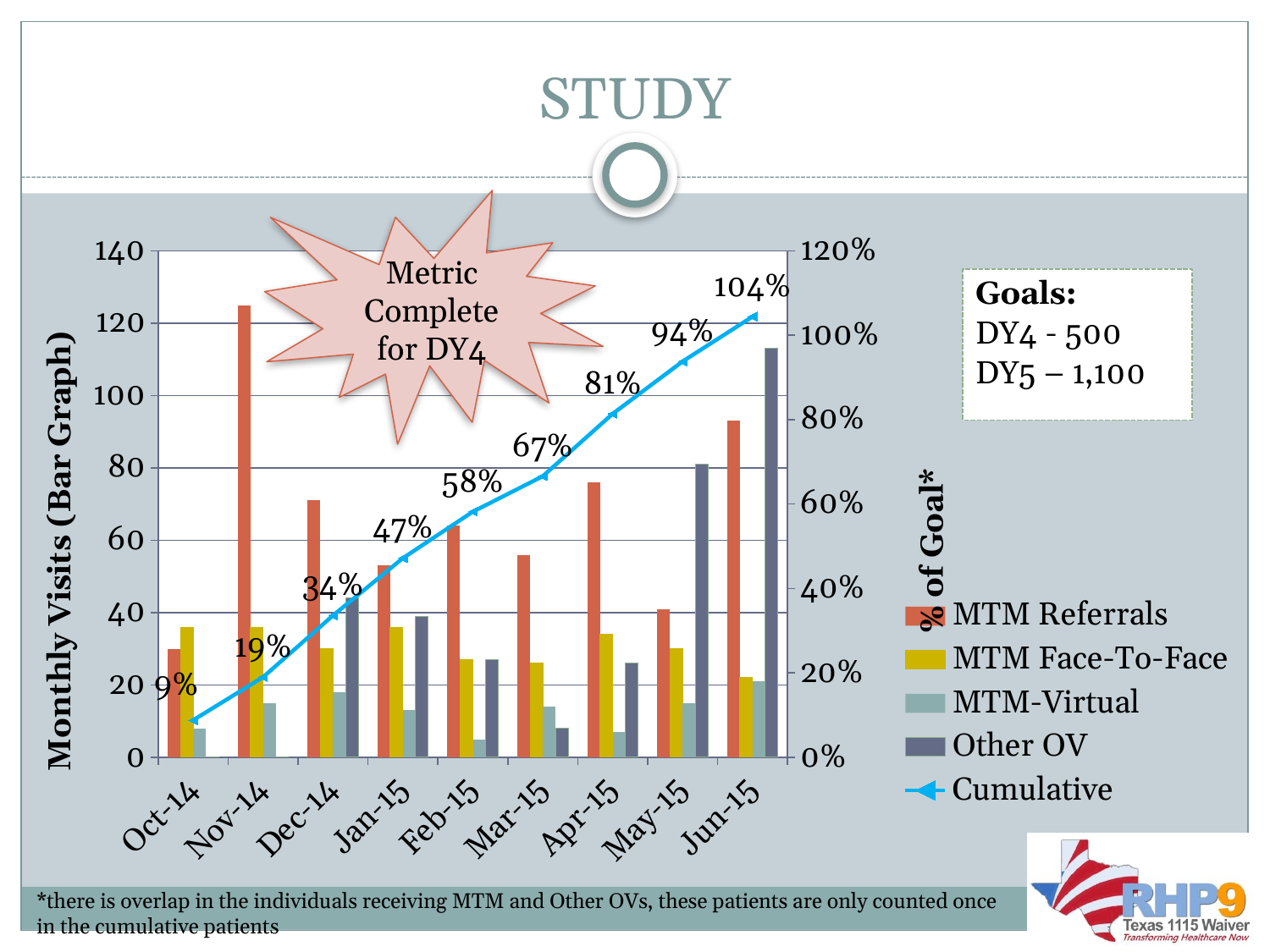

# STUDY
Metric Complete for DY4

### Chart

| Category | MTM Referrals | MTM Face-To-Face | MTM-Virtual | Other OV | Cumulative |
|---|---|---|---|---|---|
| 41913 | 30.0 | 36.0 | 8.0 | 0.0 | 0.088 |
| 41944 | 125.0 | 36.0 | 15.0 | 0.0 | 0.19 |
| 41974 | 71.0 | 30.0 | 18.0 | 44.0 | 0.336 |
| 42005 | 53.0 | 36.0 | 13.0 | 39.0 | 0.472 |
| 42036 | 64.0 | 27.0 | 5.0 | 27.0 | 0.582 |
| 42064 | 56.0 | 26.0 | 14.0 | 8.0 | 0.666 |
| 42095 | 76.0 | 34.0 | 7.0 | 26.0 | 0.814 |
| 42125 | 41.0 | 30.0 | 15.0 | 81.0 | 0.938 |
| 42156 | 93.0 | 22.0 | 21.0 | 113.0 | 1.044 |
*there is overlap in the individuals receiving MTM and Other OVs, these patients are only counted once in the cumulative patients